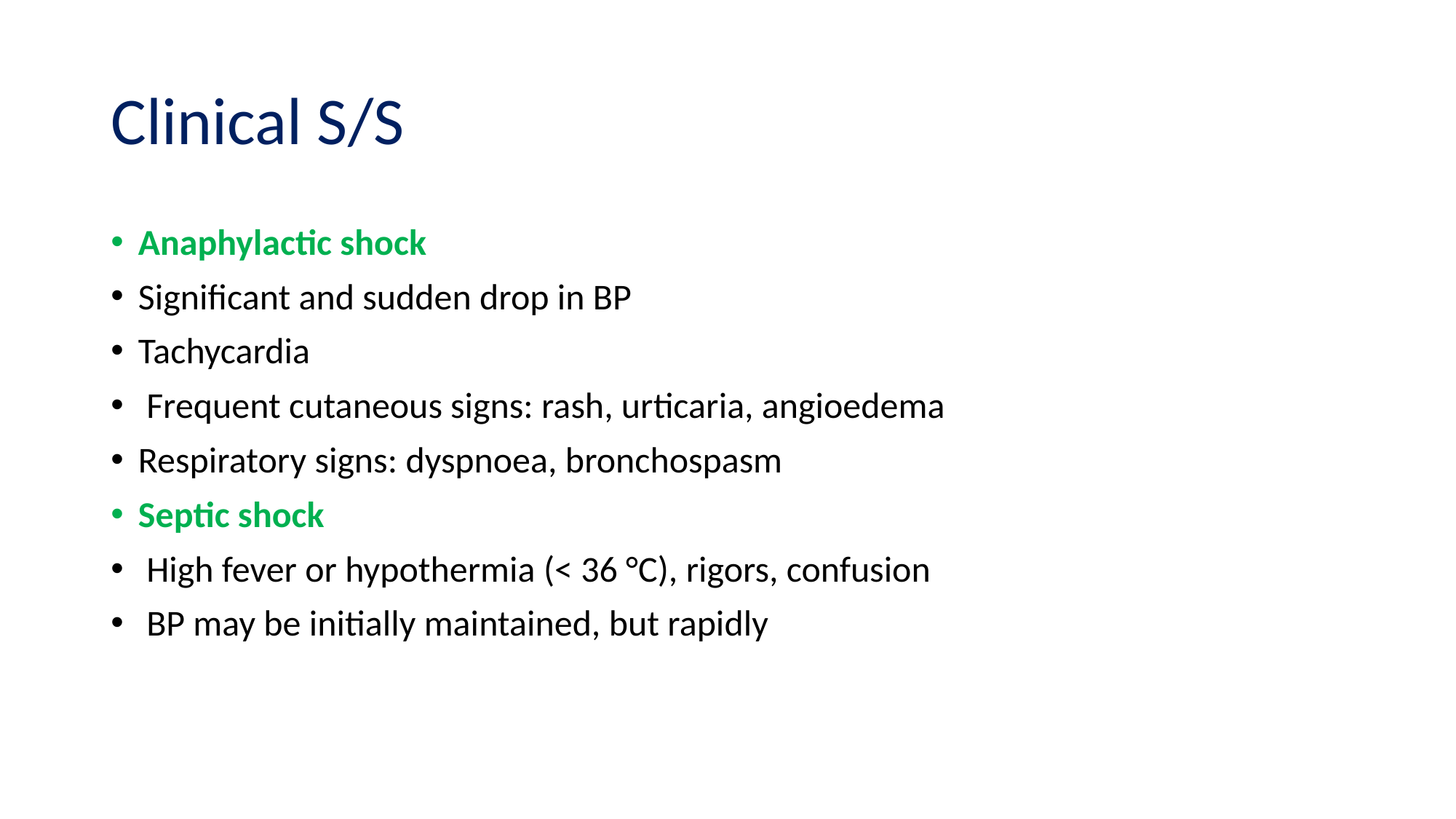

# Clinical S/S
Anaphylactic shock
Significant and sudden drop in BP
Tachycardia
 Frequent cutaneous signs: rash, urticaria, angioedema
Respiratory signs: dyspnoea, bronchospasm
Septic shock
 High fever or hypothermia (< 36 °C), rigors, confusion
 BP may be initially maintained, but rapidly